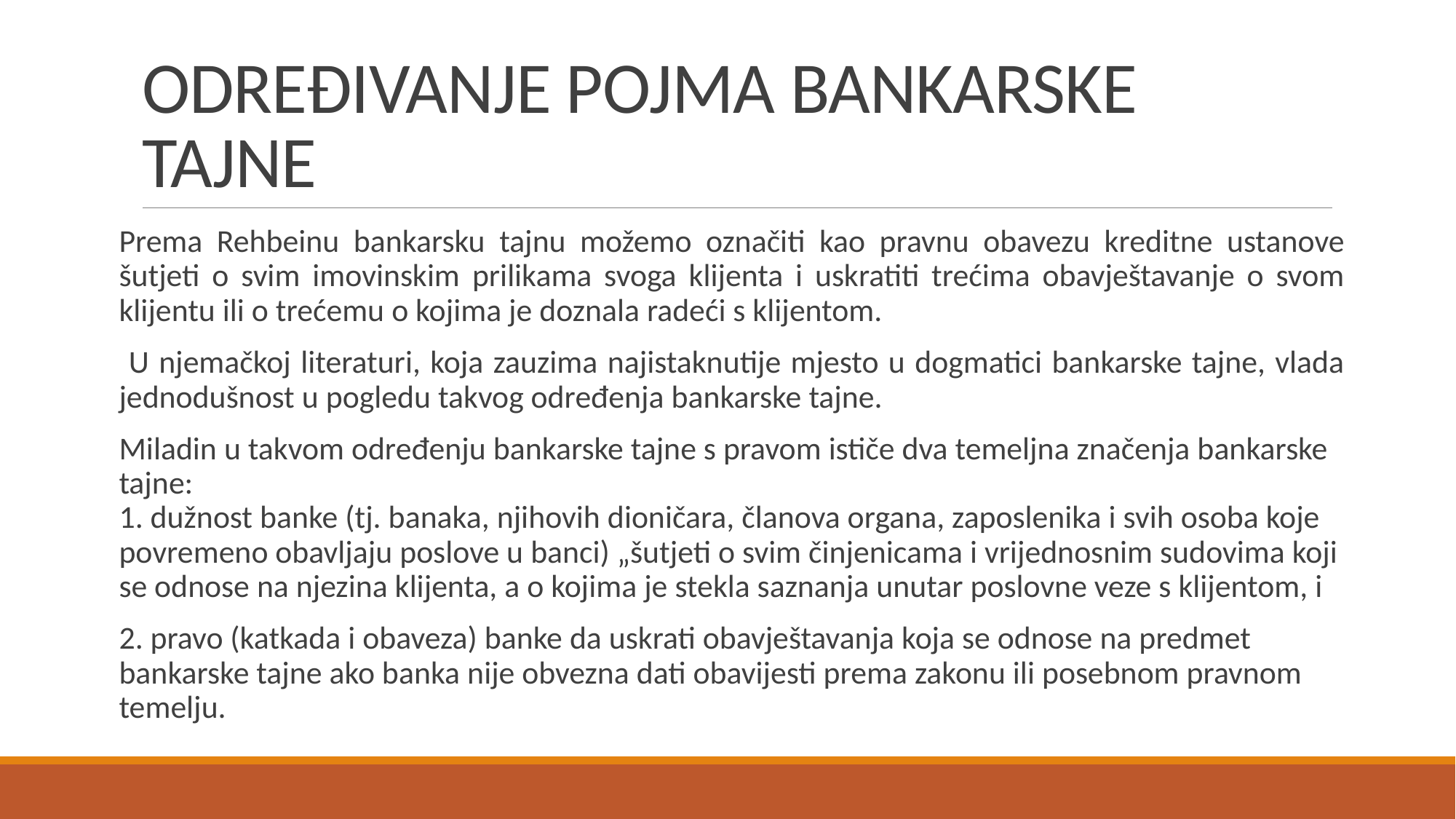

# ODREĐIVANJE POJMA BANKARSKE TAJNE
Prema Rehbeinu bankarsku tajnu možemo označiti kao pravnu obavezu kreditne ustanove šutjeti o svim imovinskim prilikama svoga klijenta i uskratiti trećima obavještavanje o svom klijentu ili o trećemu o kojima je doznala radeći s klijentom.
 U njemačkoj literaturi, koja zauzima najistaknutije mjesto u dogmatici bankarske tajne, vlada jednodušnost u pogledu takvog određenja bankarske tajne.
Miladin u takvom određenju bankarske tajne s pravom ističe dva temeljna značenja bankarske tajne:
1. dužnost banke (tj. banaka, njihovih dioničara, članova organa, zaposlenika i svih osoba koje povremeno obavljaju poslove u banci) „šutjeti o svim činjenicama i vrijednosnim sudovima koji se odnose na njezina klijenta, a o kojima je stekla saznanja unutar poslovne veze s klijentom, i
2. pravo (katkada i obaveza) banke da uskrati obavještavanja koja se odnose na predmet bankarske tajne ako banka nije obvezna dati obavijesti prema zakonu ili posebnom pravnom temelju.